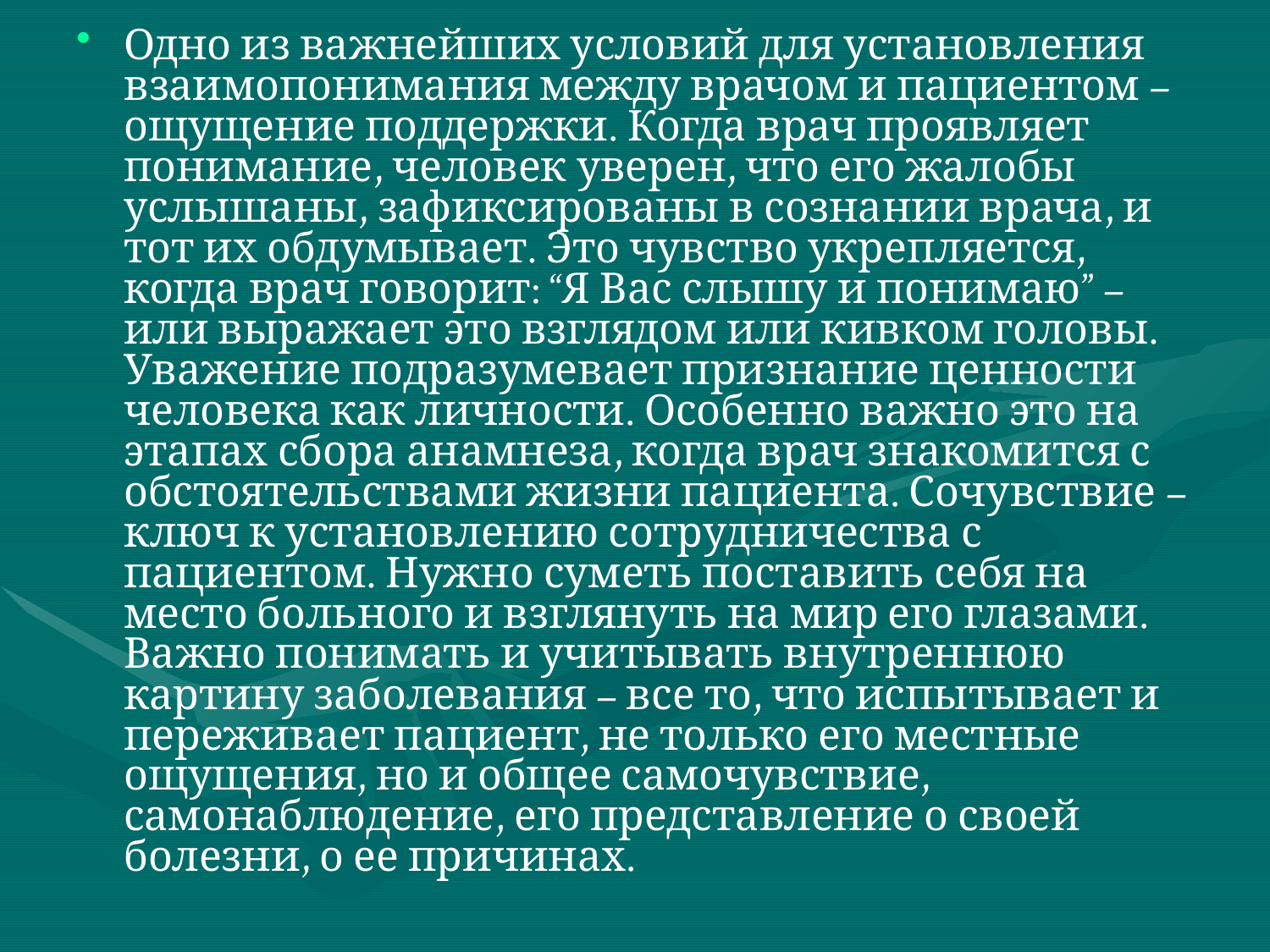

Одно из важнейших условий для установления взаимопонимания между врачом и пациентом – ощущение поддержки. Когда врач проявляет понимание, человек уверен, что его жалобы услышаны, зафиксированы в сознании врача, и тот их обдумывает. Это чувство укрепляется, когда врач говорит: “Я Вас слышу и понимаю” – или выражает это взглядом или кивком головы. Уважение подразумевает признание ценности человека как личности. Особенно важно это на этапах сбора анамнеза, когда врач знакомится с обстоятельствами жизни пациента. Сочувствие – ключ к установлению сотрудничества с пациентом. Нужно суметь поставить себя на место больного и взглянуть на мир его глазами. Важно понимать и учитывать внутреннюю картину заболевания – все то, что испытывает и переживает пациент, не только его местные ощущения, но и общее самочувствие, самонаблюдение, его представление о своей болезни, о ее причинах.